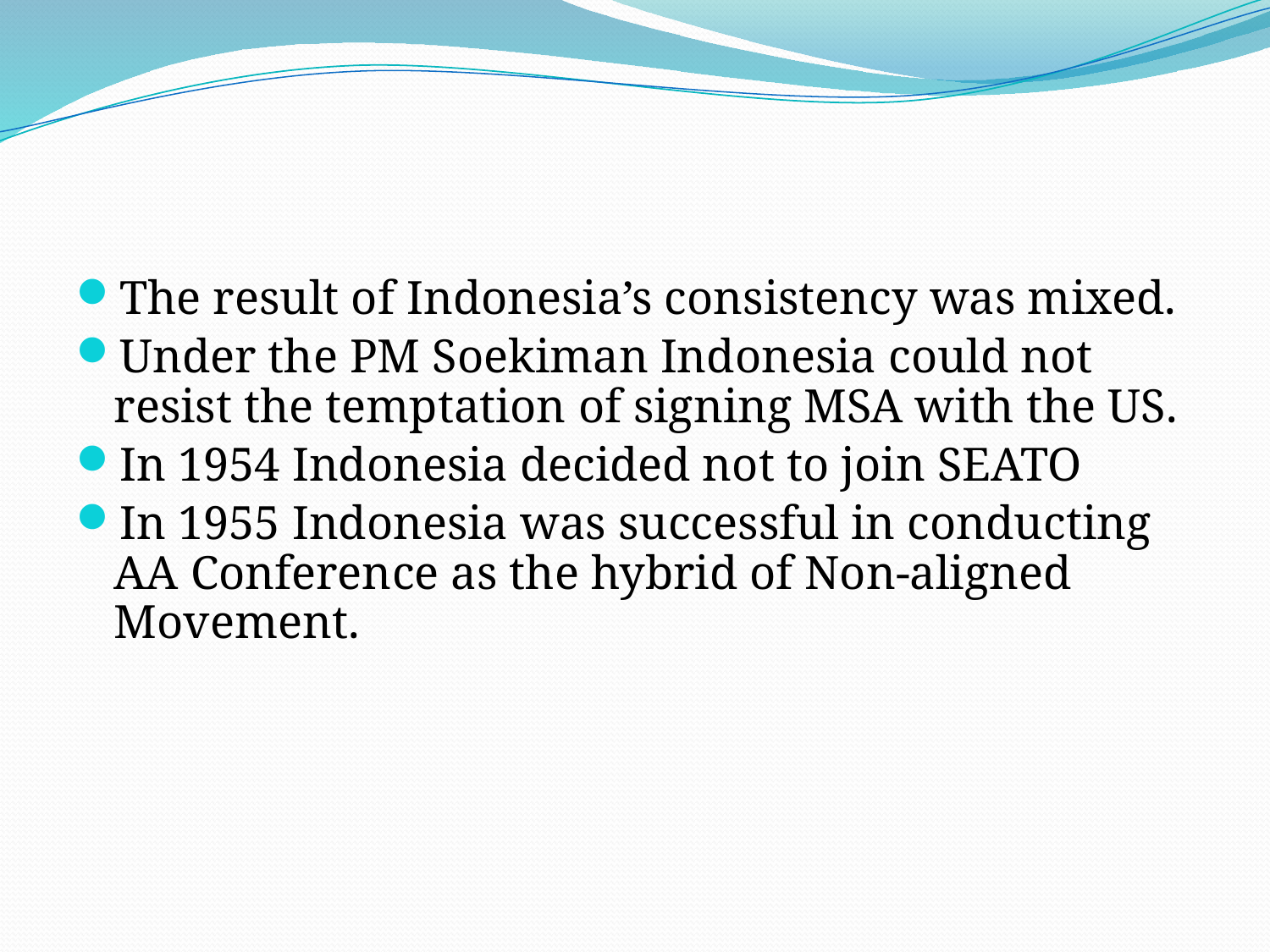

#
The result of Indonesia’s consistency was mixed.
Under the PM Soekiman Indonesia could not resist the temptation of signing MSA with the US.
In 1954 Indonesia decided not to join SEATO
In 1955 Indonesia was successful in conducting AA Conference as the hybrid of Non-aligned Movement.